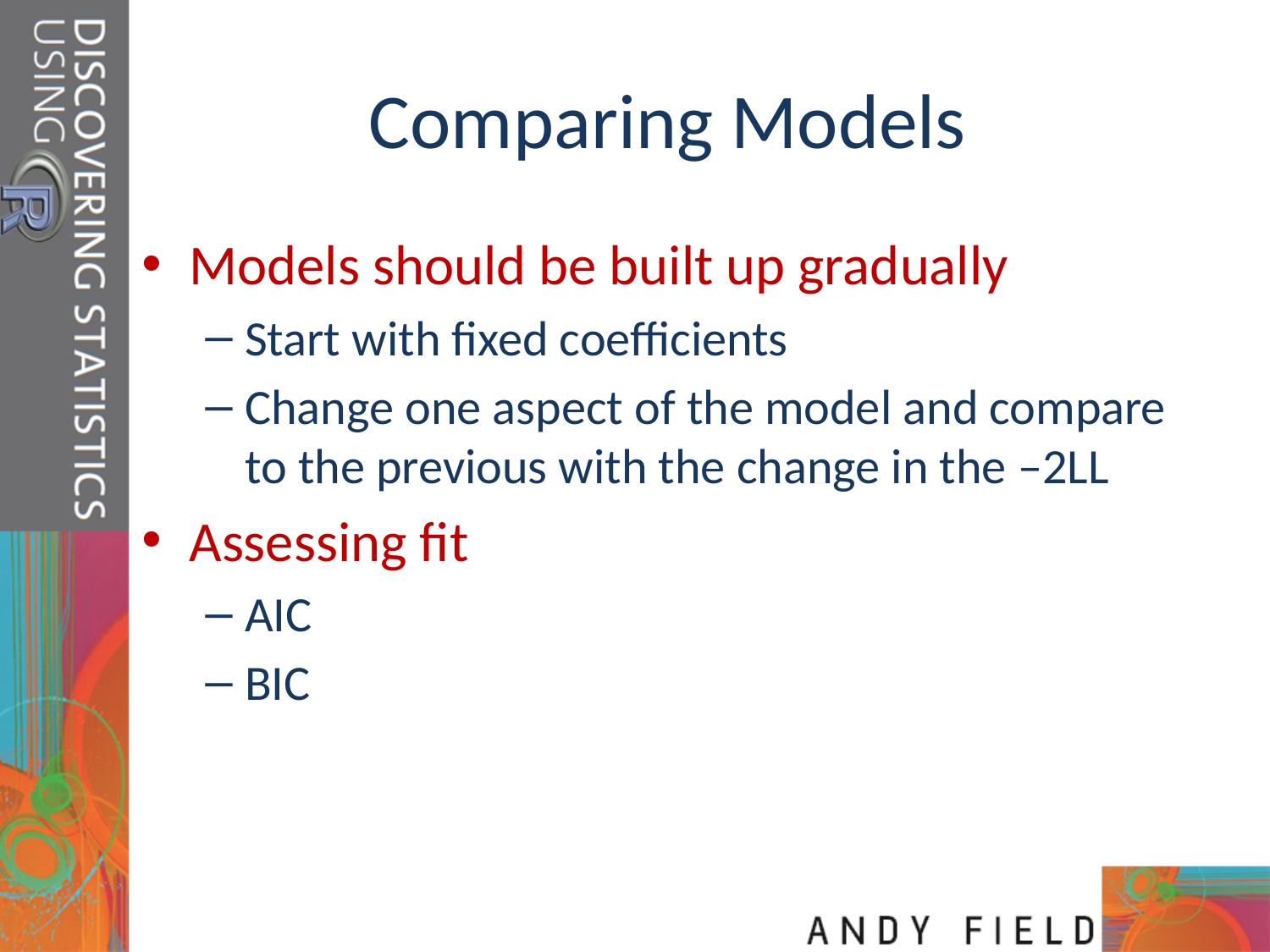

# Comparing Models
Models should be built up gradually
Start with fixed coefficients
Change one aspect of the model and compare to the previous with the change in the –2LL
Assessing fit
AIC
BIC